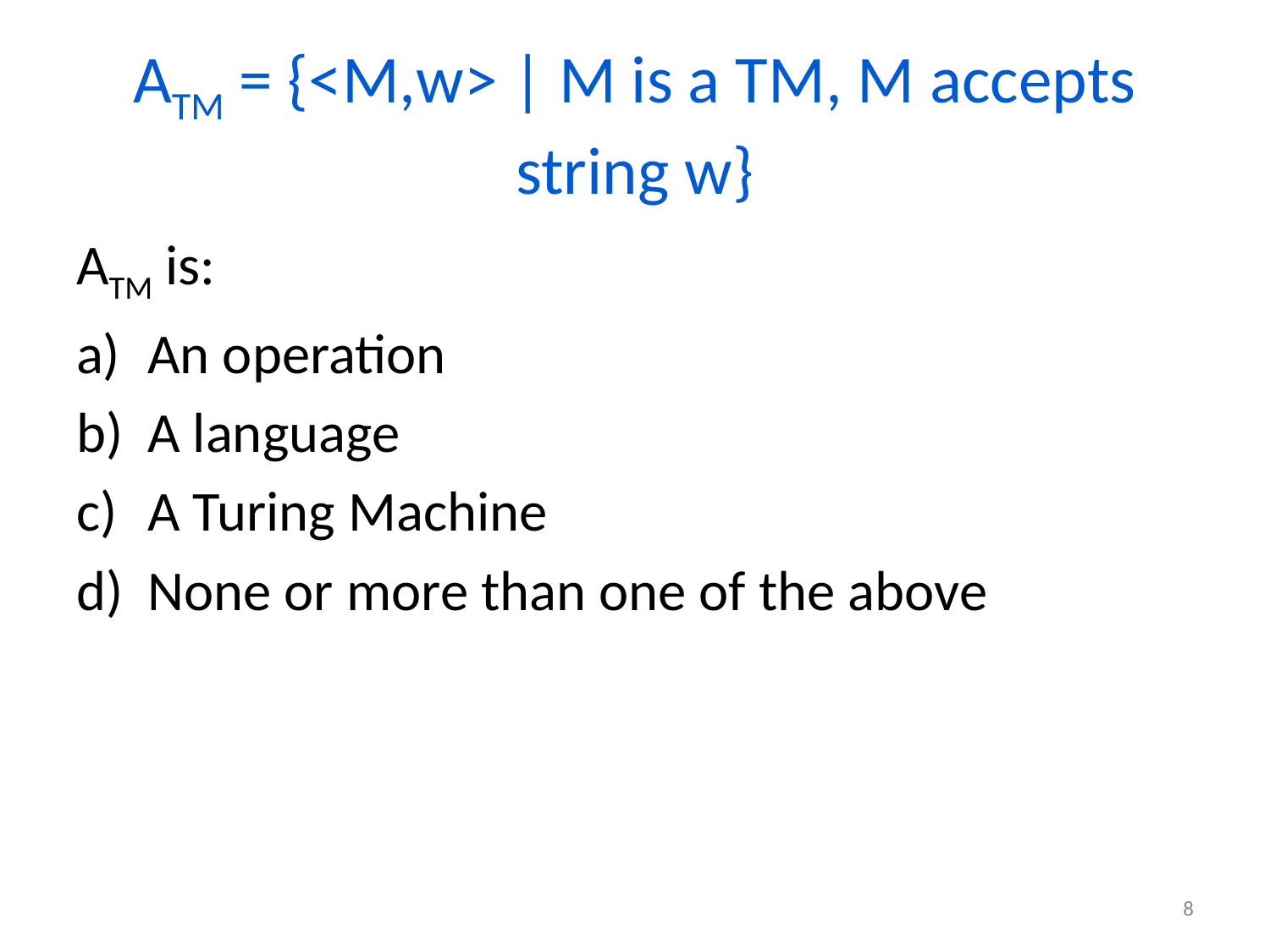

# ATM = {<M,w> | M is a TM, M accepts string w}
ATM is:
An operation
A language
A Turing Machine
None or more than one of the above

8